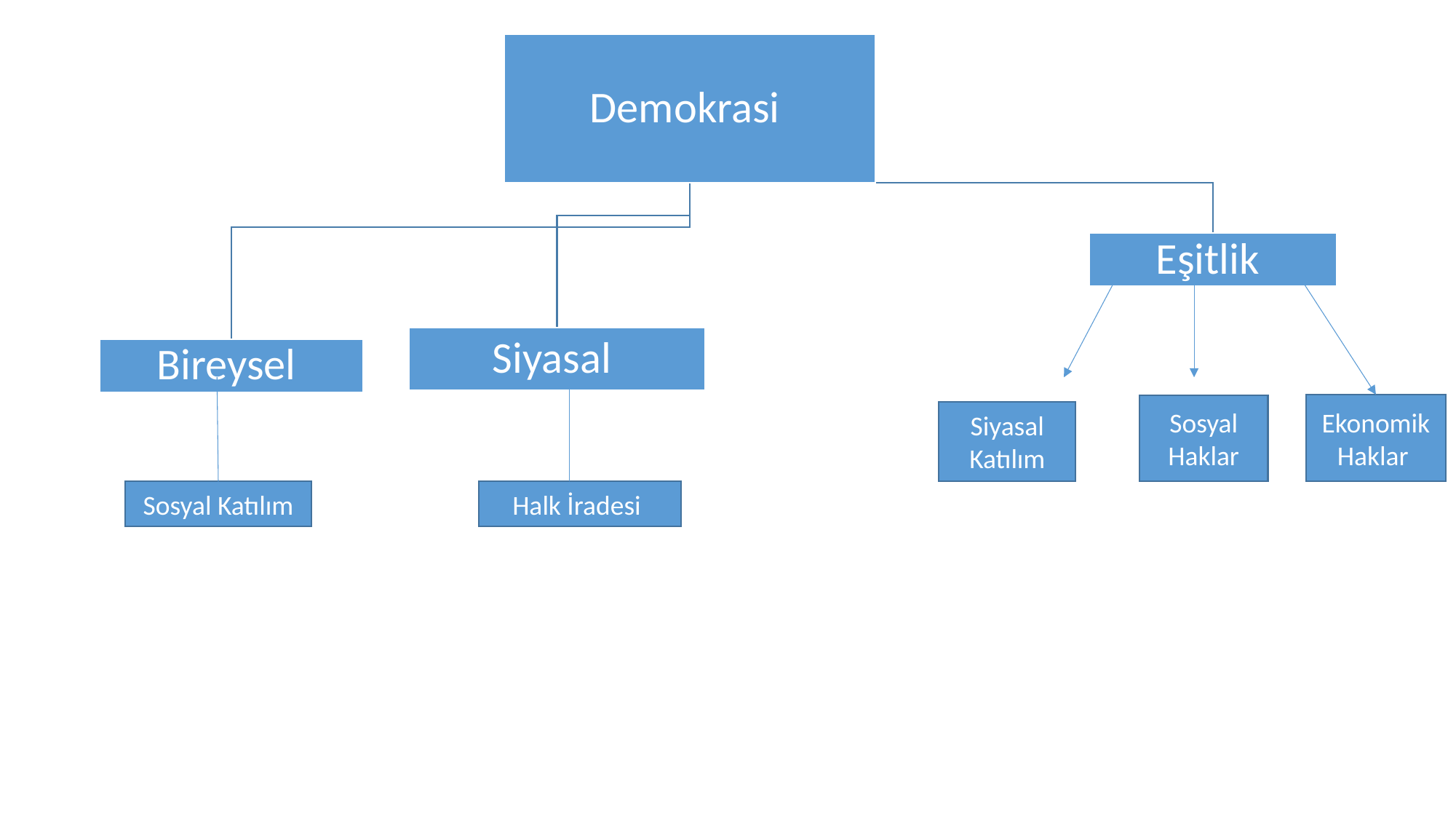

Demokrasi
Bireysel
Siyasal
Eşitlik
Ekonomik Haklar
Sosyal Haklar
Siyasal Katılım
Sosyal Katılım
Halk İradesi